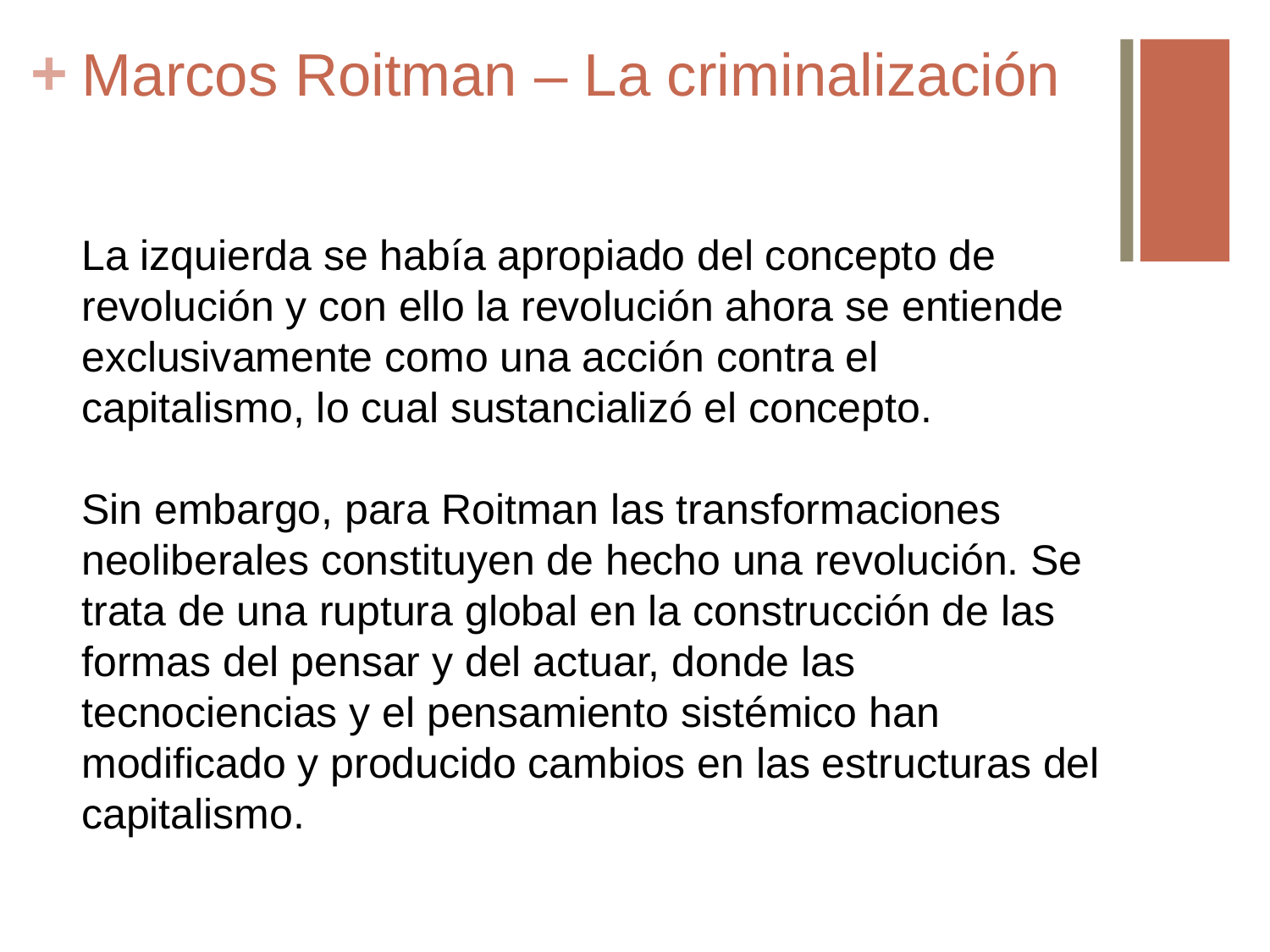

# Marcos Roitman – La criminalización

La izquierda se había apropiado del concepto de revolución y con ello la revolución ahora se entiende exclusivamente como una acción contra el capitalismo, lo cual sustancializó el concepto.

Sin embargo, para Roitman las transformaciones neoliberales constituyen de hecho una revolución. Se trata de una ruptura global en la construcción de las formas del pensar y del actuar, donde las tecnociencias y el pensamiento sistémico han modificado y producido cambios en las estructuras del capitalismo.